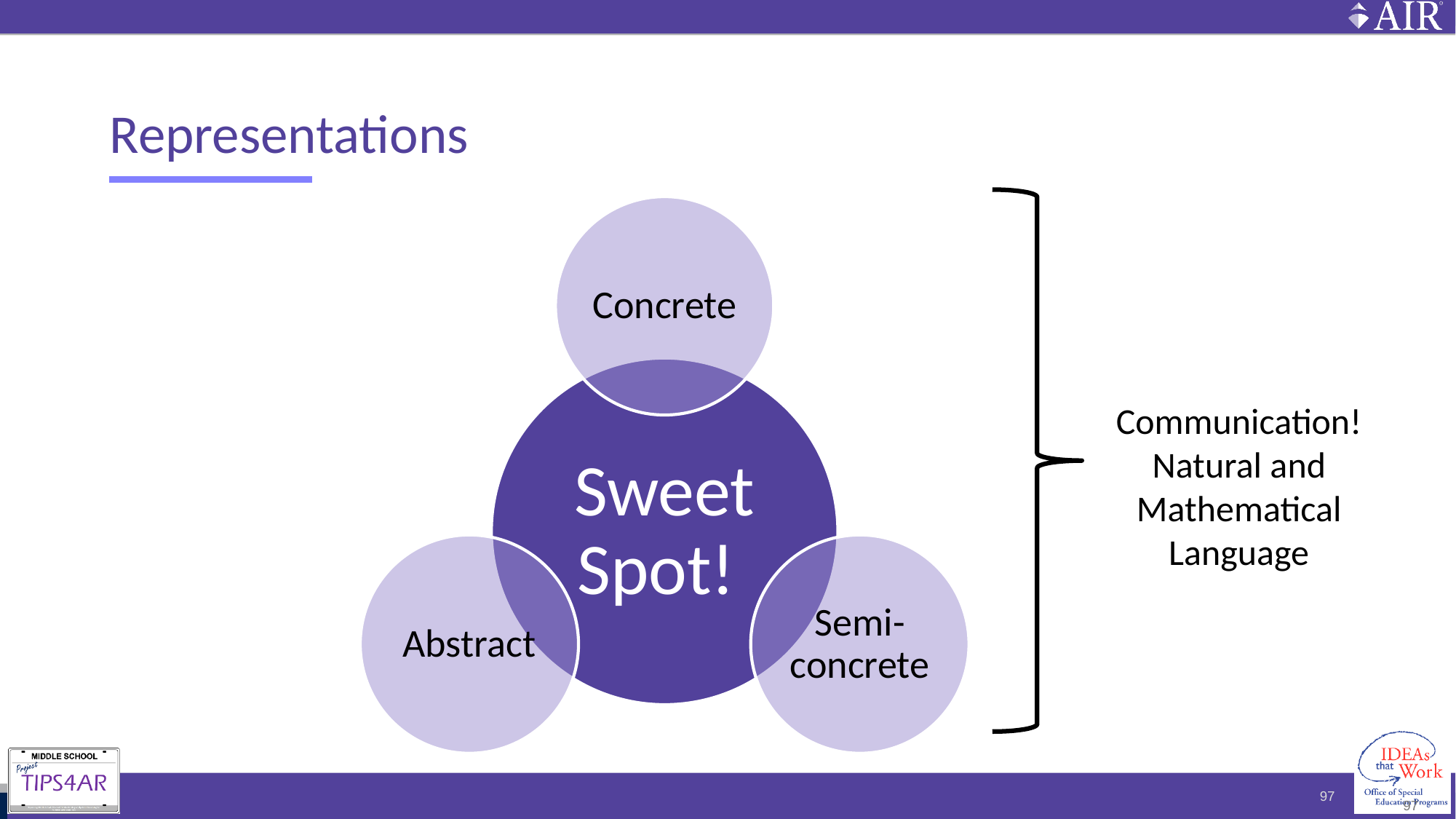

# Representations

Sweet Spot!
Concrete
Semi-concrete
Abstract
Communication! Natural and Mathematical Language
97